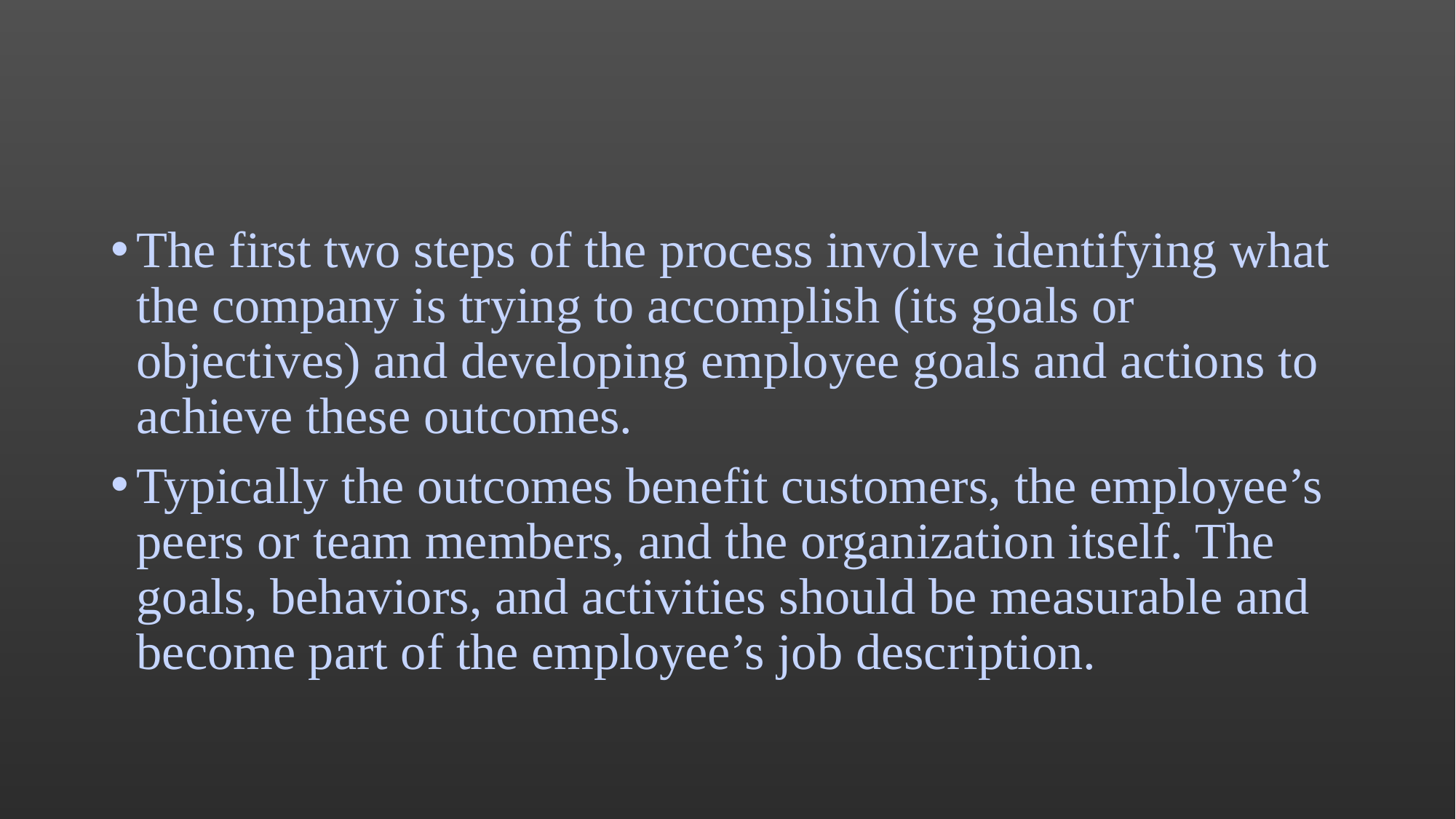

#
The first two steps of the process involve identifying what the company is trying to accomplish (its goals or objectives) and developing employee goals and actions to achieve these outcomes.
Typically the outcomes benefit customers, the employee’s peers or team members, and the organization itself. The goals, behaviors, and activities should be measurable and become part of the employee’s job description.